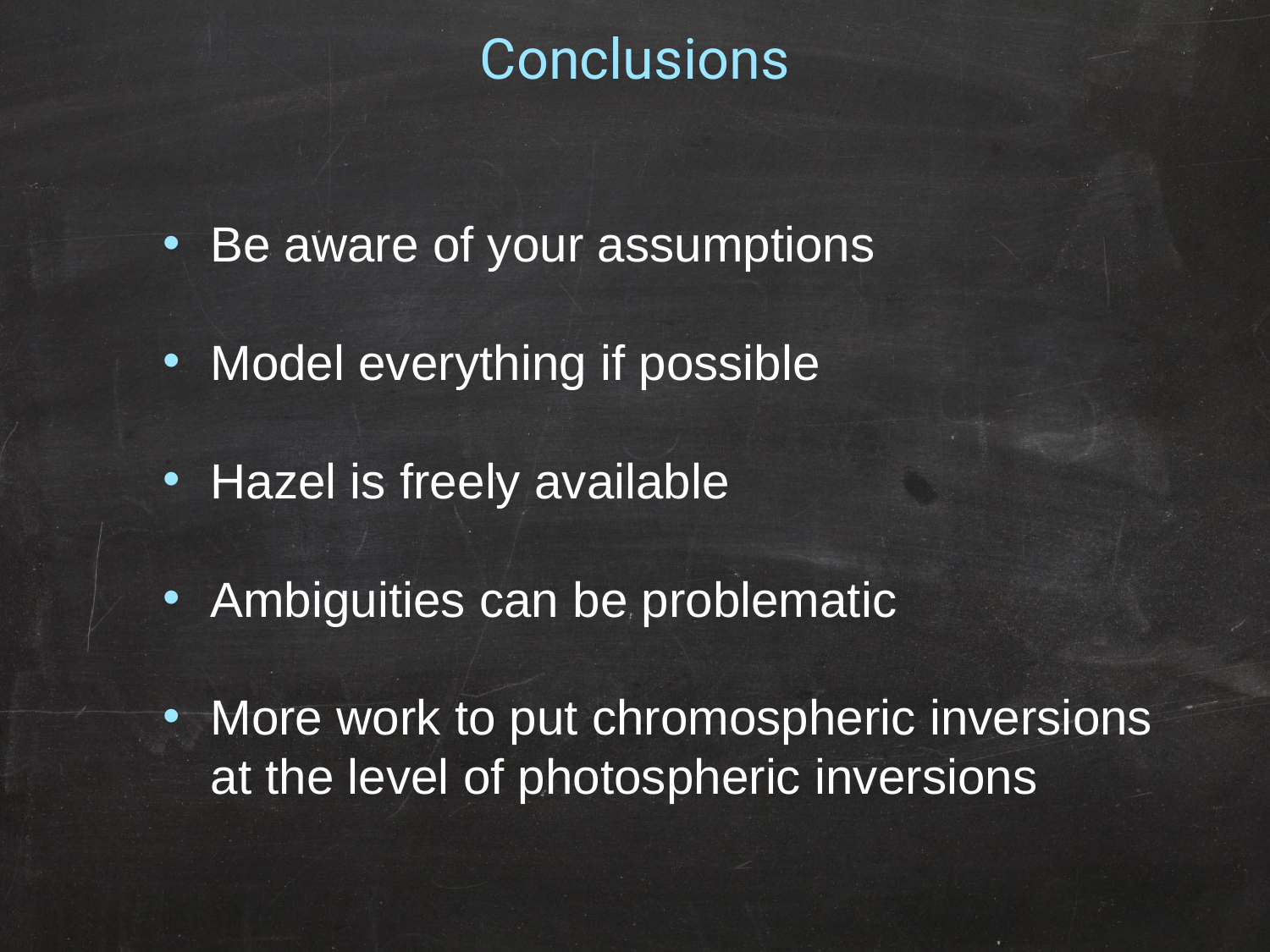

Conclusions
Be aware of your assumptions

Model everything if possible

Hazel is freely available

Ambiguities can be problematic

More work to put chromospheric inversions
at the level of photospheric inversions